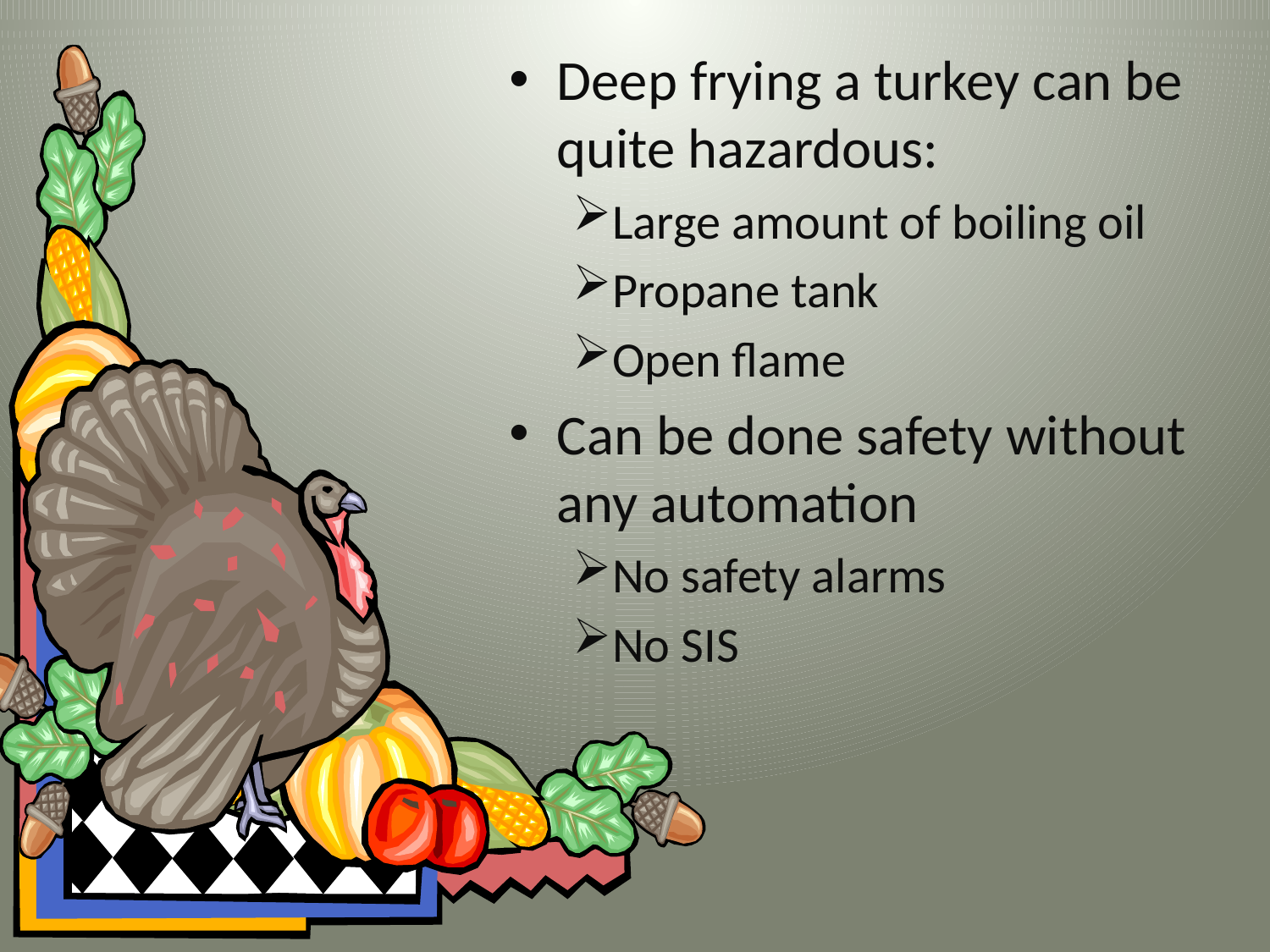

Deep frying a turkey can be quite hazardous:
Large amount of boiling oil
Propane tank
Open flame
Can be done safety without any automation
No safety alarms
No SIS